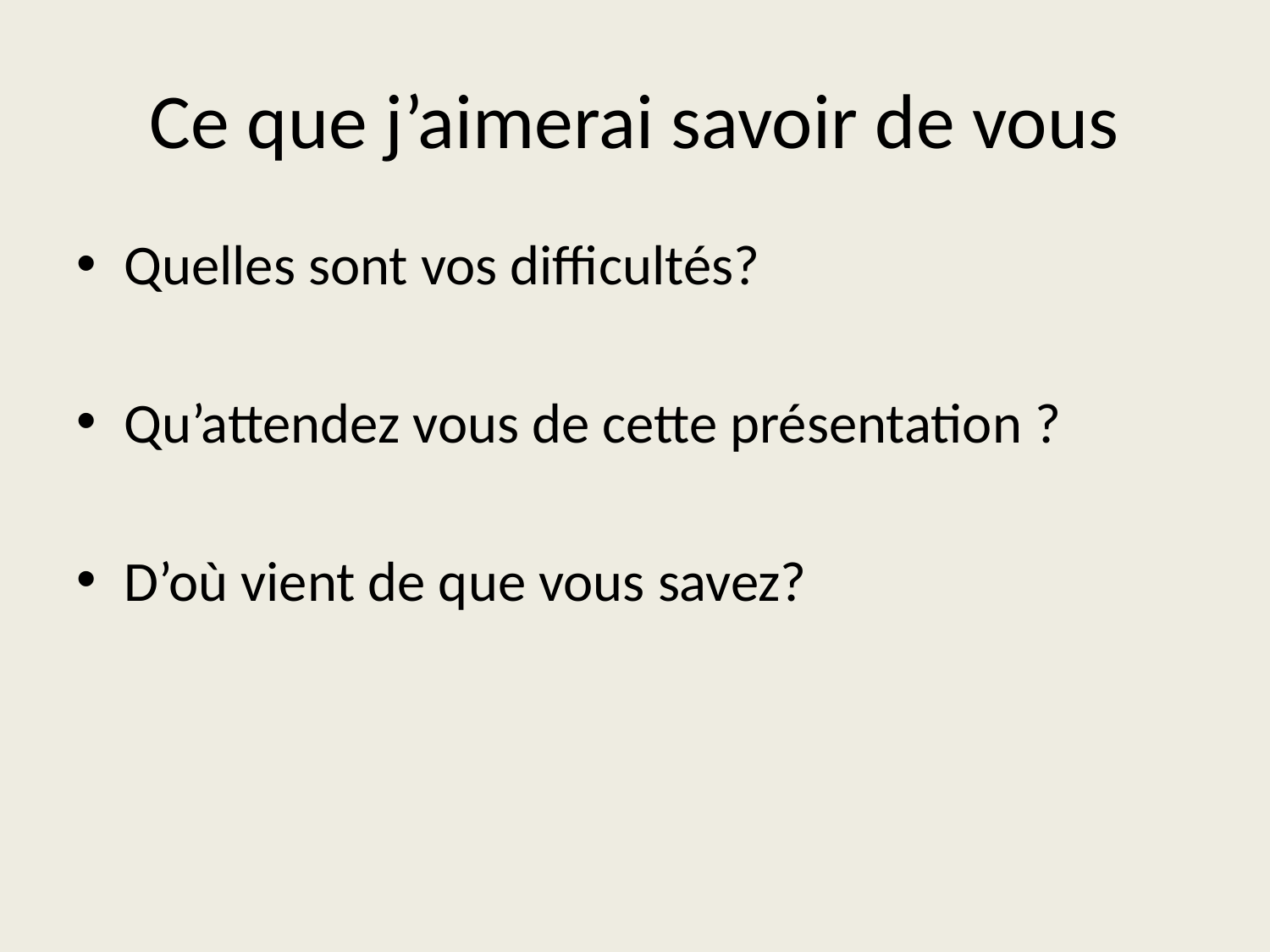

# Ce que j’aimerai savoir de vous
Quelles sont vos difficultés?

Qu’attendez vous de cette présentation ?

D’où vient de que vous savez?